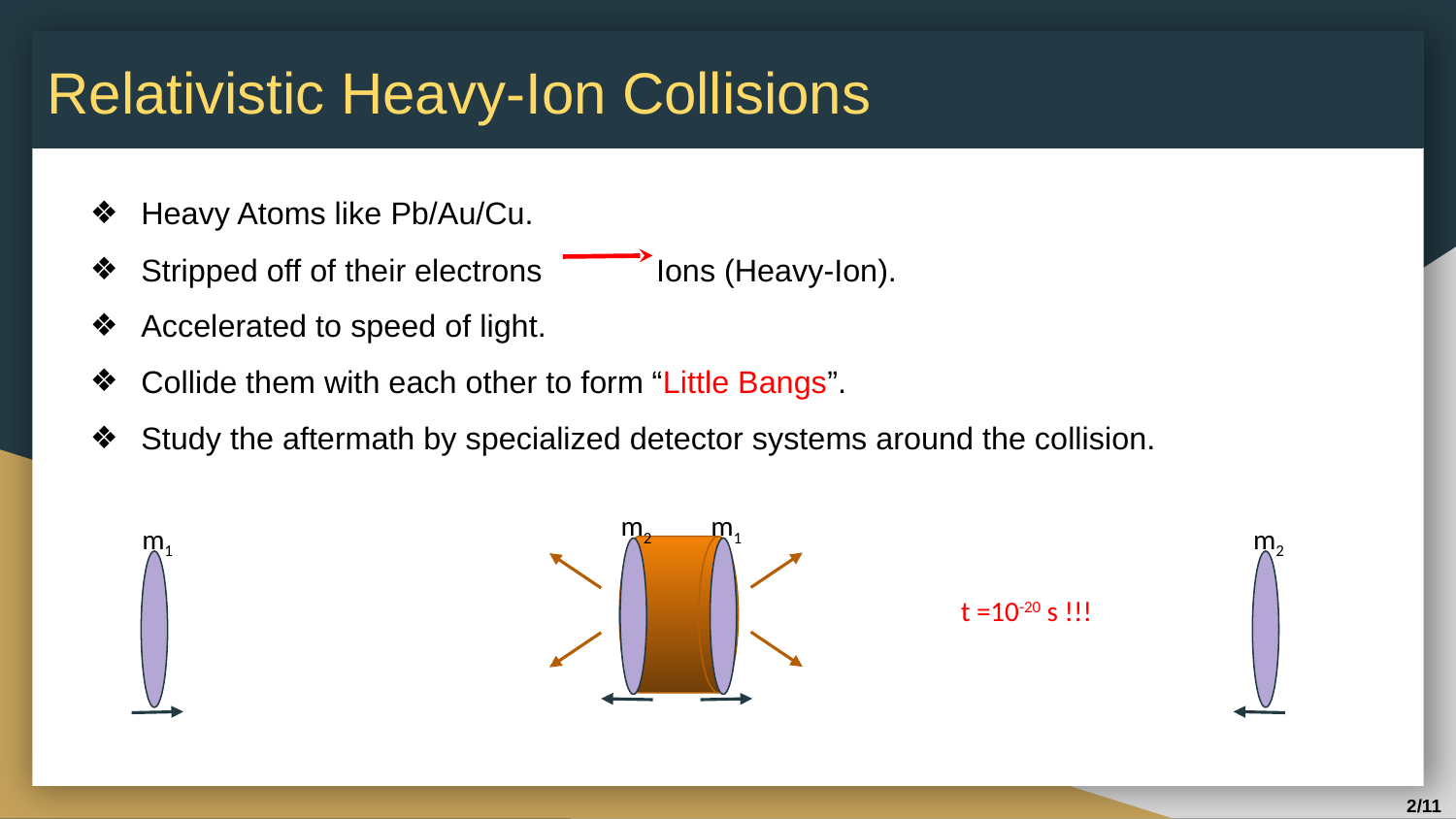

# Relativistic Heavy-Ion Collisions

Heavy Atoms like Pb/Au/Cu.
Stripped off of their electrons             Ions (Heavy-Ion).
Accelerated to speed of light.
Collide them with each other to form “Little Bangs”.
Study the aftermath by specialized detector systems around the collision.
m2

m1

m1

m2

t =10-20 s !!!
2/11